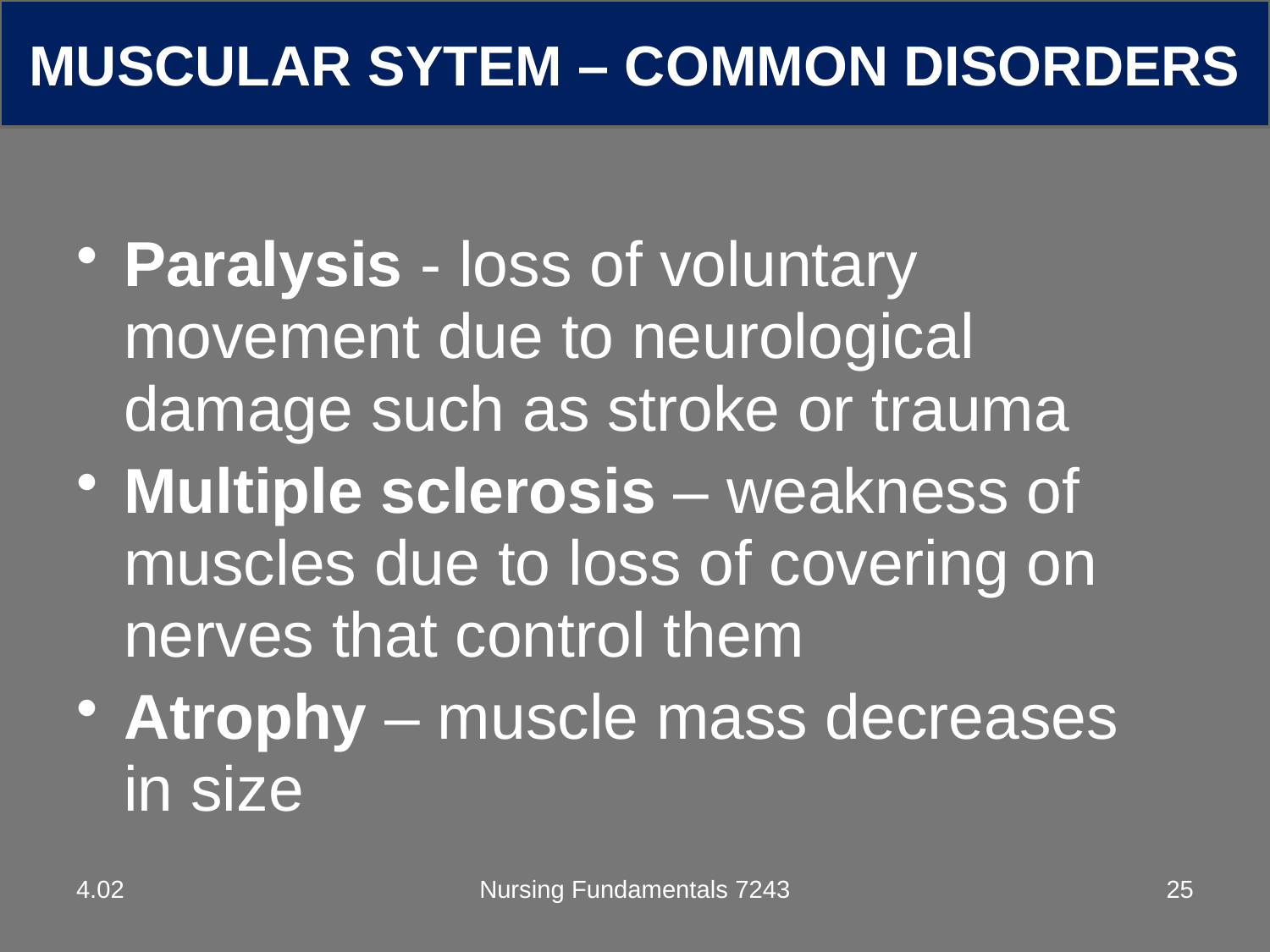

MUSCULAR SYTEM – COMMON DISORDERS
Paralysis - loss of voluntary movement due to neurological damage such as stroke or trauma
Multiple sclerosis – weakness of muscles due to loss of covering on nerves that control them
Atrophy – muscle mass decreases in size
4.02
Nursing Fundamentals 7243
25